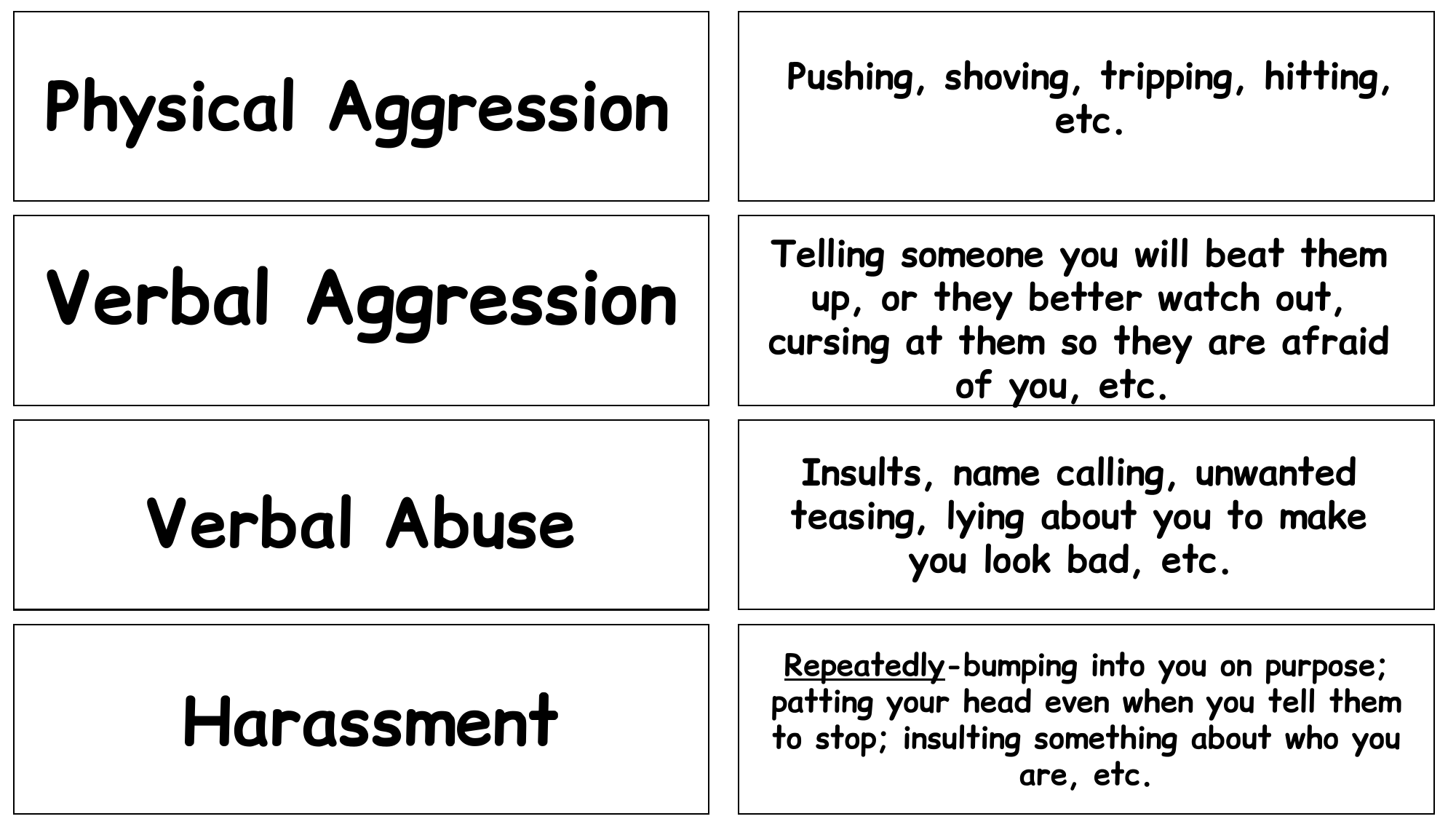

Pushing, shoving, tripping, hitting, etc.
Physical Aggression

Telling someone you will beat them up, or they better watch out, cursing at them so they are afraid of you, etc.
Verbal Aggression

Insults, name calling, unwanted teasing, lying about you to make you look bad, etc.
Verbal Abuse

Repeatedly-bumping into you on purpose; patting your head even when you tell them to stop; insulting something about who you are, etc.
Harassment